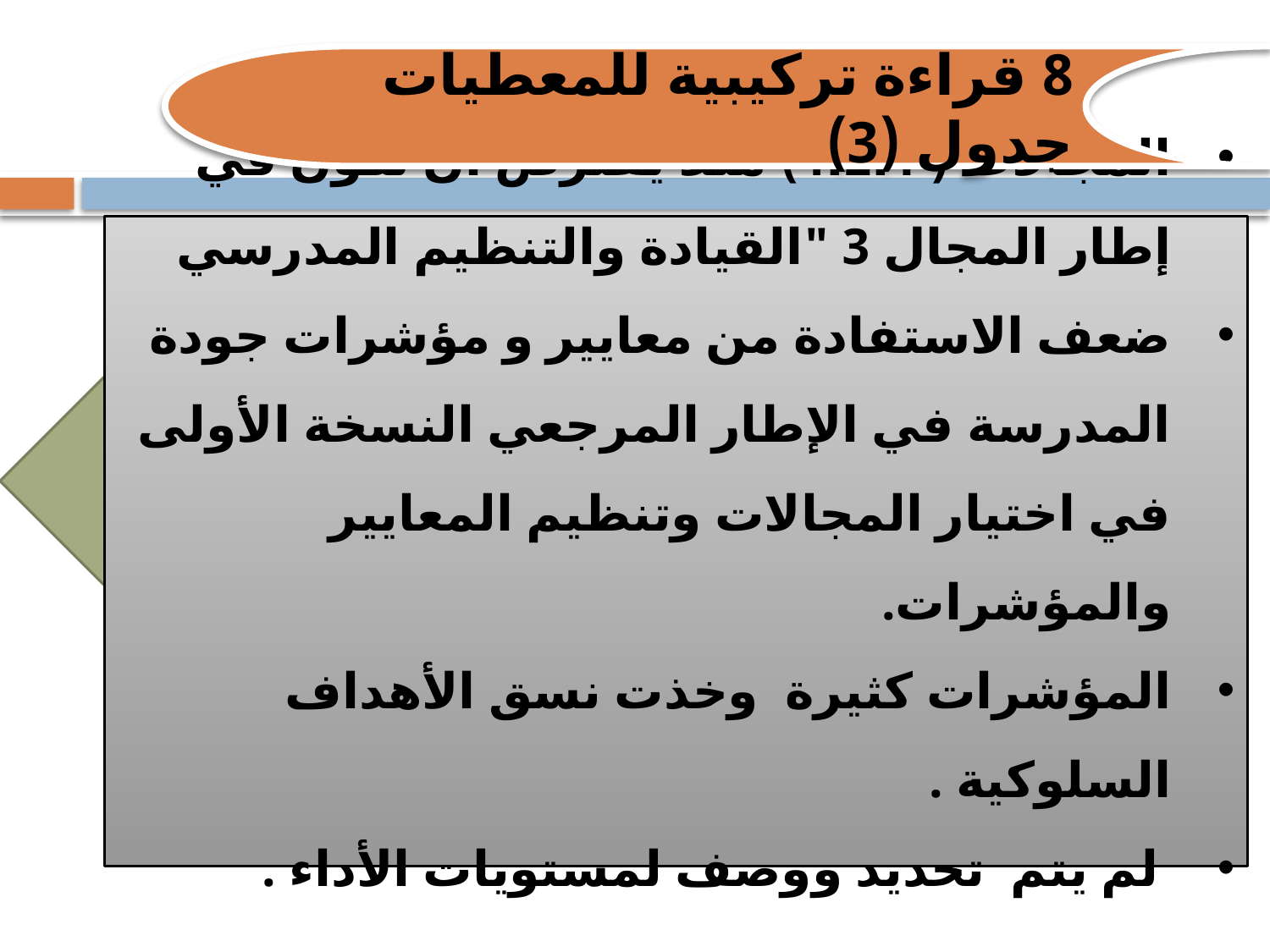

8 قراءة تركيبية للمعطيات جدول (3)

المجالات ( 4،2،1) مثلاً يفترض أن تكون في إطار المجال 3 "القيادة والتنظيم المدرسي
ضعف الاستفادة من معايير و مؤشرات جودة المدرسة في الإطار المرجعي النسخة الأولى في اختيار المجالات وتنظيم المعايير والمؤشرات.
المؤشرات كثيرة  وخذت نسق الأهداف السلوكية .
 لم يتم  تحديد ووصف لمستويات الأداء .